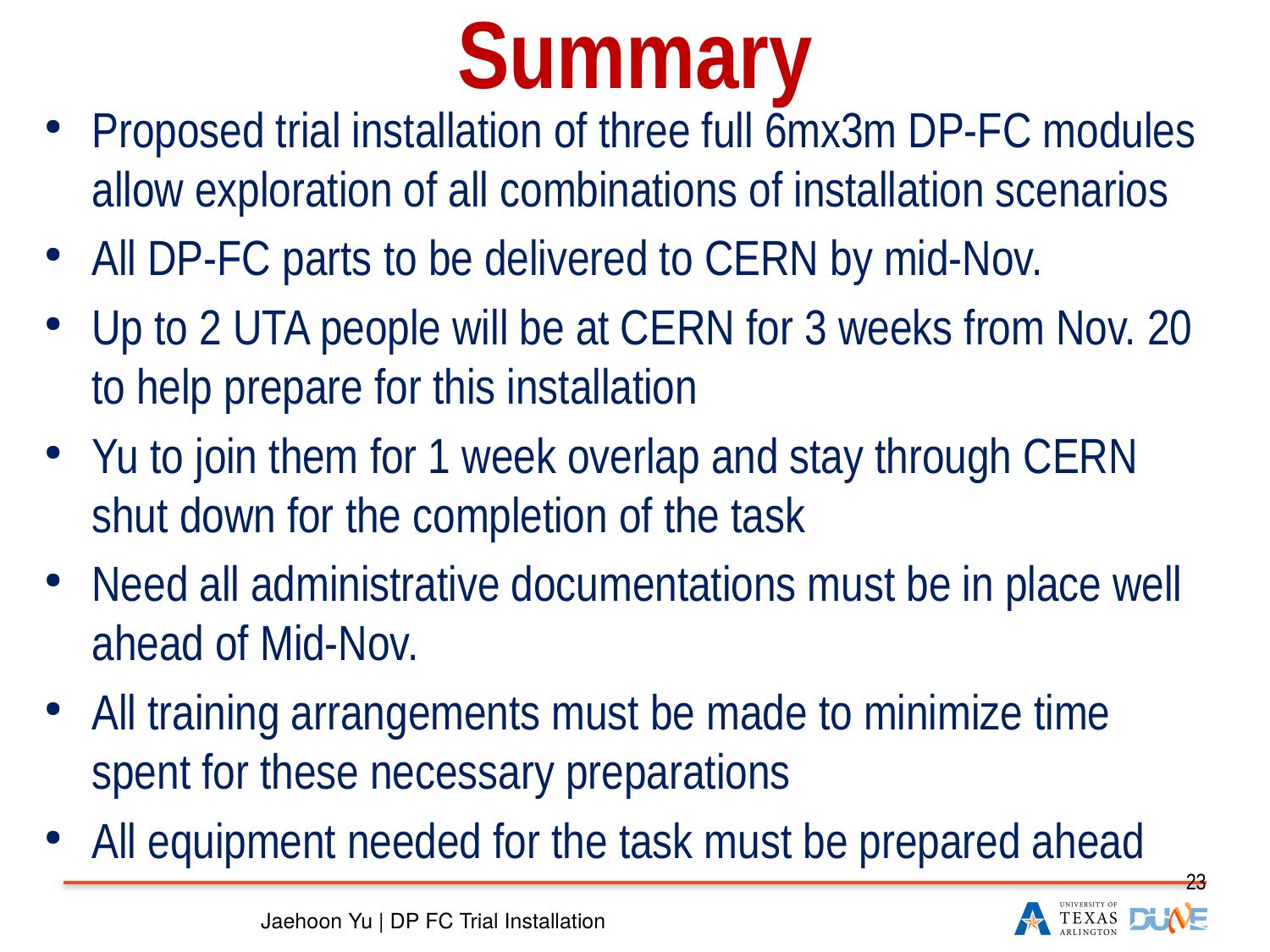

Summary
Proposed trial installation of three full 6mx3m DP-FC modules allow exploration of all combinations of installation scenarios
All DP-FC parts to be delivered to CERN by mid-Nov.
Up to 2 UTA people will be at CERN for 3 weeks from Nov. 20 to help prepare for this installation
Yu to join them for 1 week overlap and stay through CERN shut down for the completion of the task
Need all administrative documentations must be in place well ahead of Mid-Nov.
All training arrangements must be made to minimize time spent for these necessary preparations
All equipment needed for the task must be prepared ahead
23
23
9/15/17
Jaehoon Yu | DP FC Trial Installation